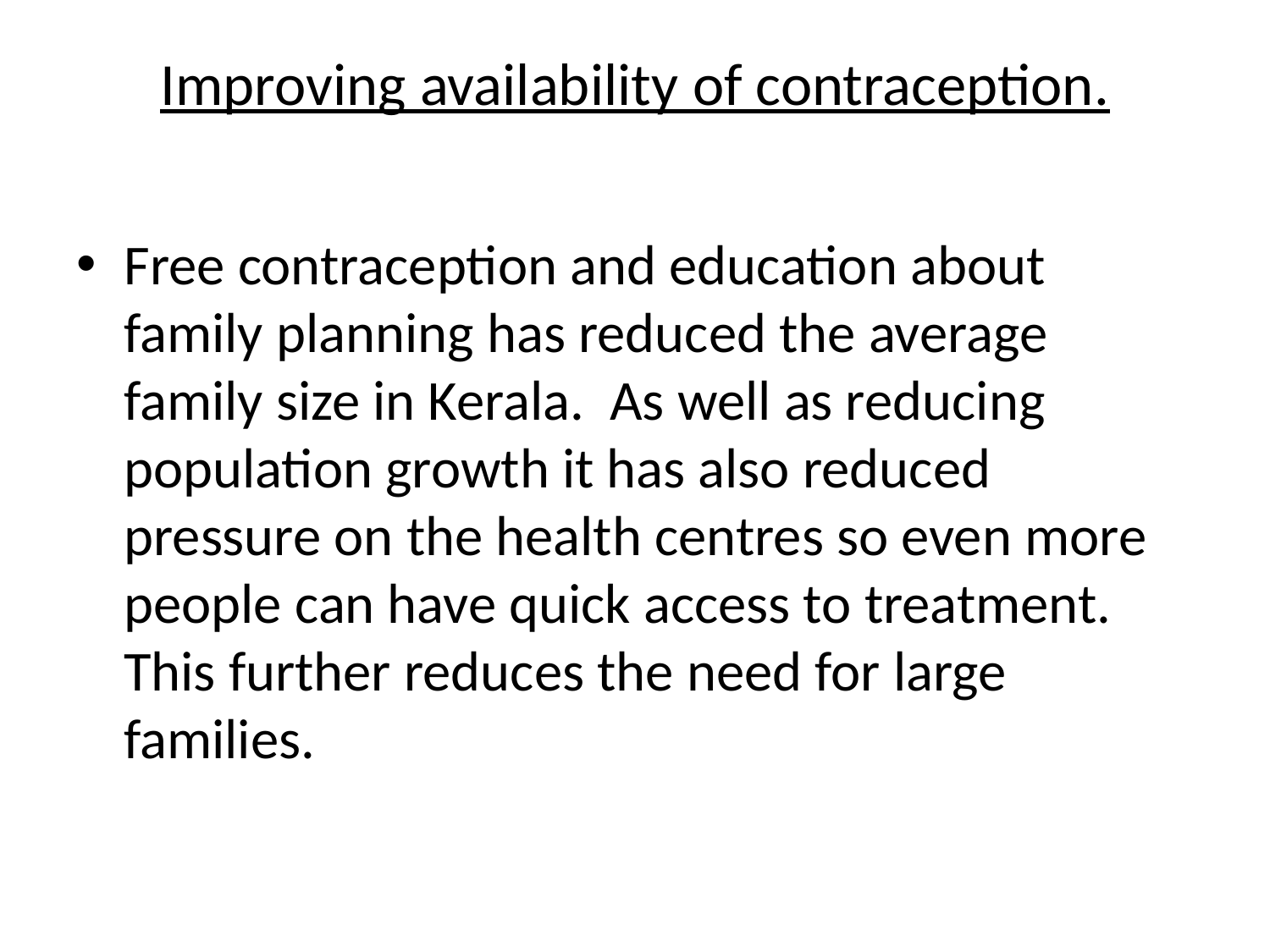

# Improving availability of contraception.
Free contraception and education about family planning has reduced the average family size in Kerala.  As well as reducing population growth it has also reduced pressure on the health centres so even more people can have quick access to treatment. This further reduces the need for large families.